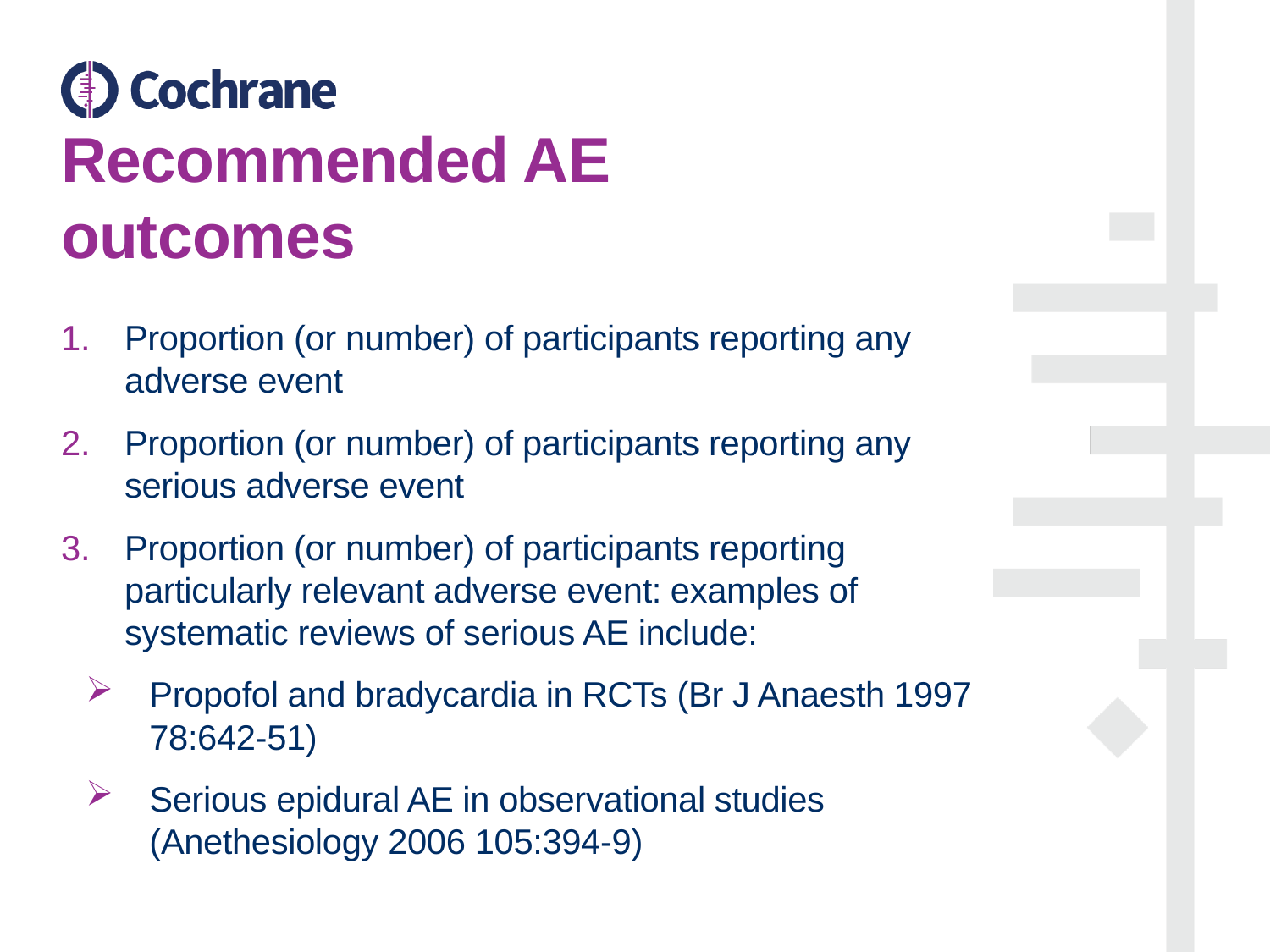

# Recommended AE outcomes
Proportion (or number) of participants reporting any adverse event
Proportion (or number) of participants reporting any serious adverse event
Proportion (or number) of participants reporting particularly relevant adverse event: examples of systematic reviews of serious AE include:
Propofol and bradycardia in RCTs (Br J Anaesth 1997 78:642-51)
Serious epidural AE in observational studies (Anethesiology 2006 105:394-9)